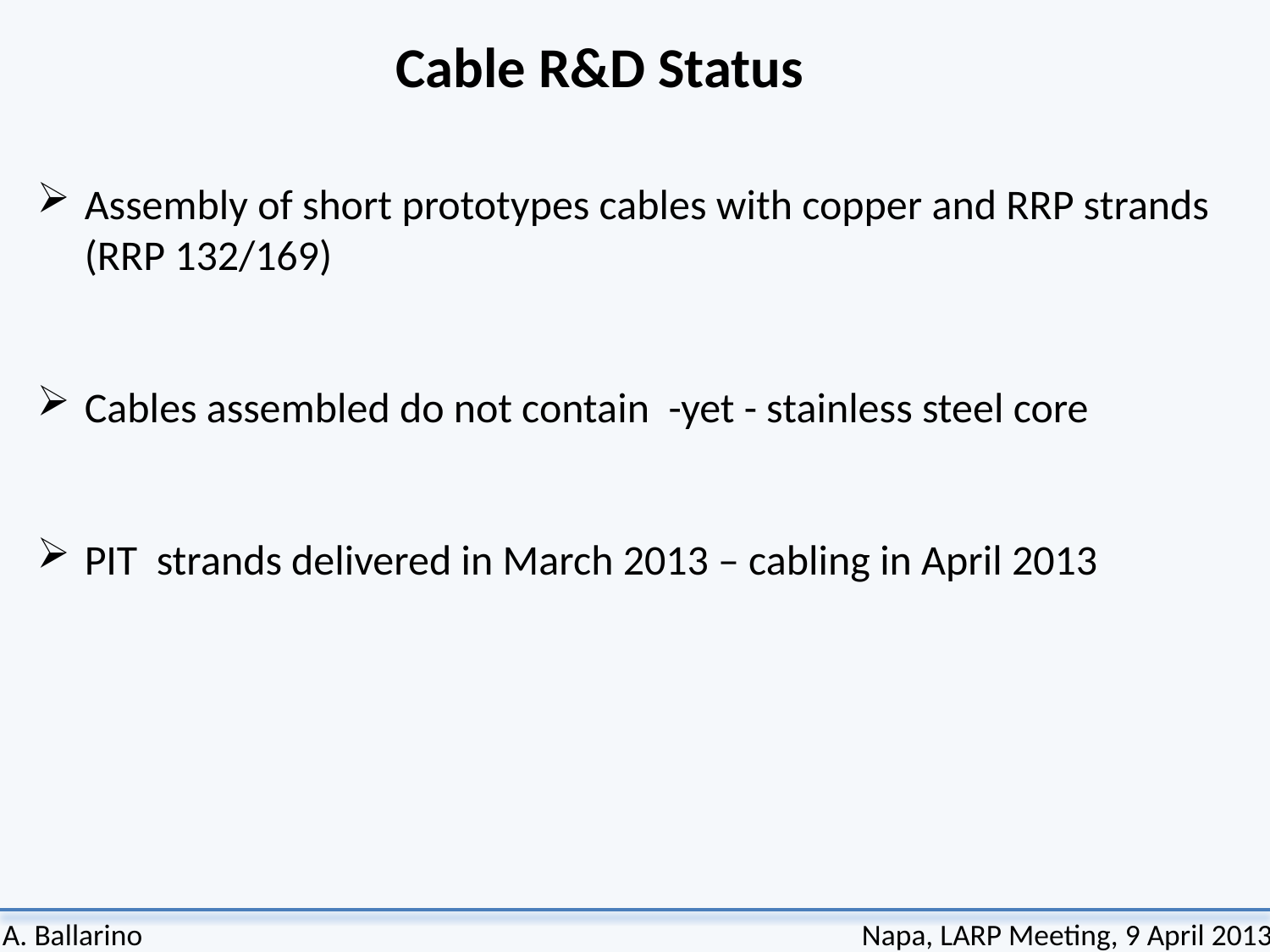

Cable R&D Status
Assembly of short prototypes cables with copper and RRP strands
     (RRP 132/169)

Cables assembled do not contain  -yet - stainless steel core

PIT  strands delivered in March 2013 – cabling in April 2013
A. Ballarino
Napa, LARP Meeting, 9 April 2013